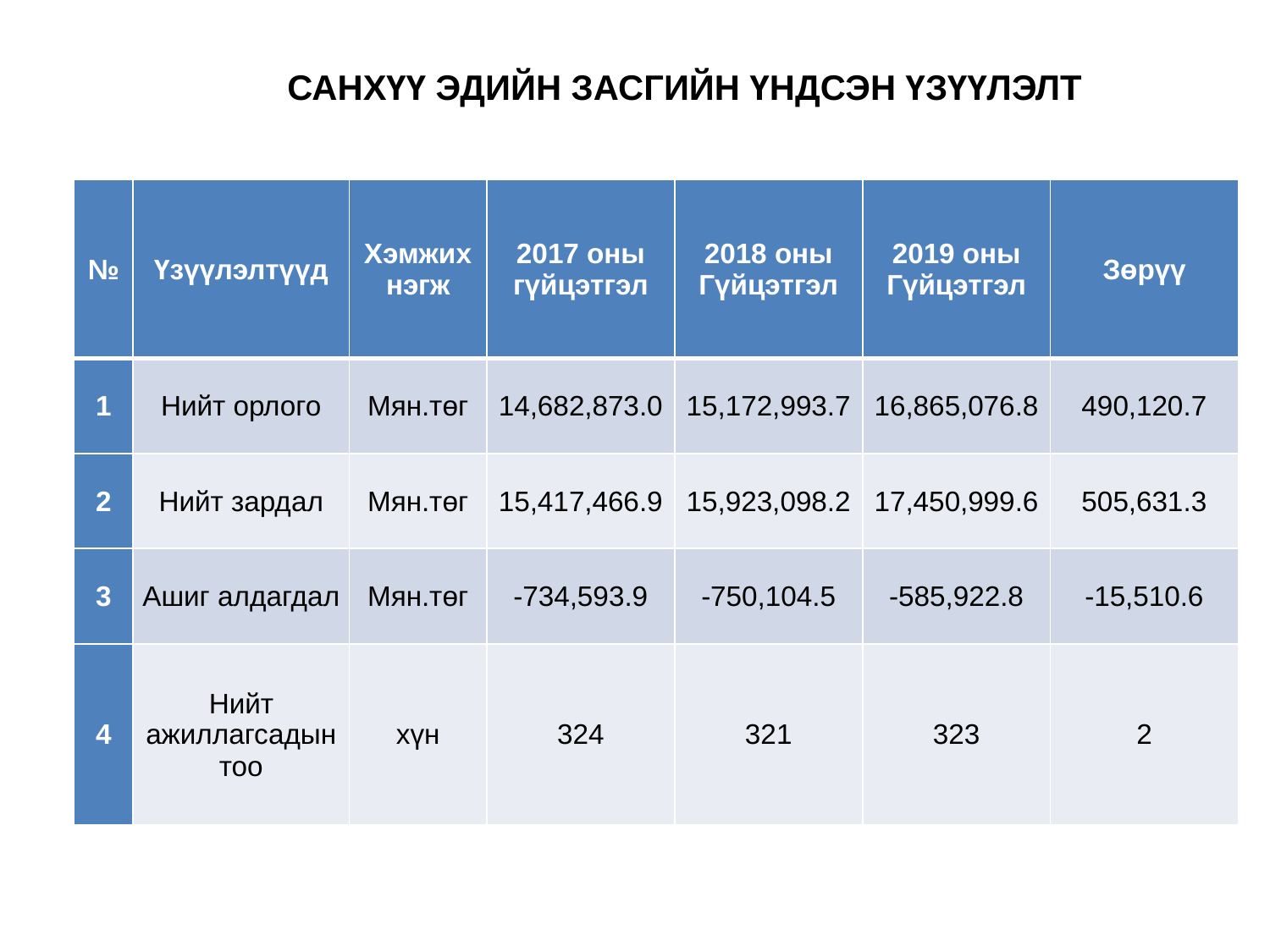

САНХҮҮ ЭДИЙН ЗАСГИЙН ҮНДСЭН ҮЗҮҮЛЭЛТ
| № | Үзүүлэлтүүд | Хэмжих нэгж | 2017 оны гүйцэтгэл | 2018 оны Гүйцэтгэл | 2019 оны Гүйцэтгэл | Зөрүү |
| --- | --- | --- | --- | --- | --- | --- |
| 1 | Нийт орлого | Мян.төг | 14,682,873.0 | 15,172,993.7 | 16,865,076.8 | 490,120.7 |
| 2 | Нийт зардал | Мян.төг | 15,417,466.9 | 15,923,098.2 | 17,450,999.6 | 505,631.3 |
| 3 | Ашиг алдагдал | Мян.төг | -734,593.9 | -750,104.5 | -585,922.8 | -15,510.6 |
| 4 | Нийт ажиллагсадын тоо | хүн | 324 | 321 | 323 | 2 |